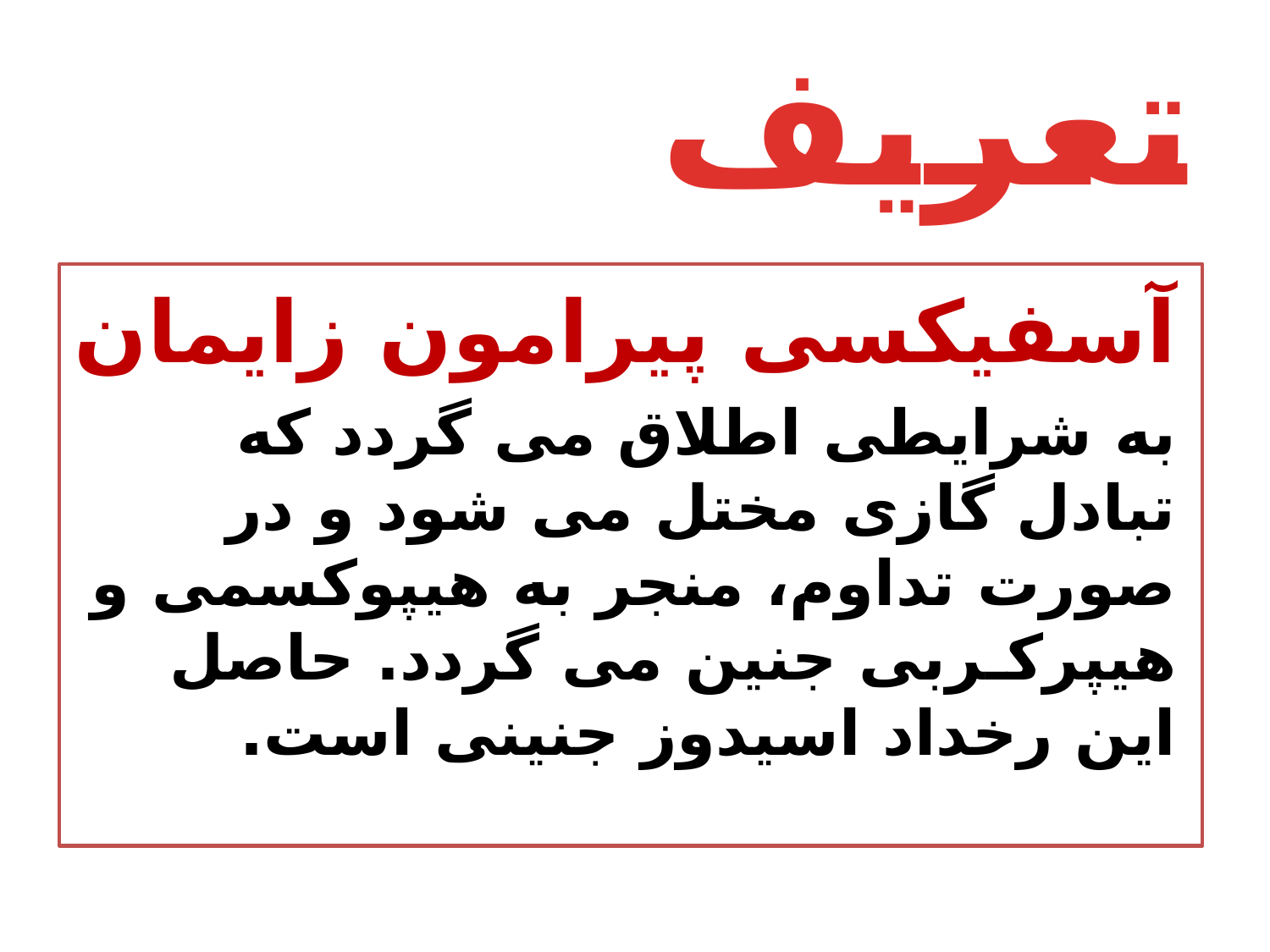

# تعریف
آسفیکسی پیرامون زایمان
به شرایطی اطلاق می گردد که تبادل گازی مختل می شود و در صورت تداوم، منجر به هیپوکسمی و هیپرکـربی جنین می گردد. حاصل این رخداد اسیدوز جنینی است.